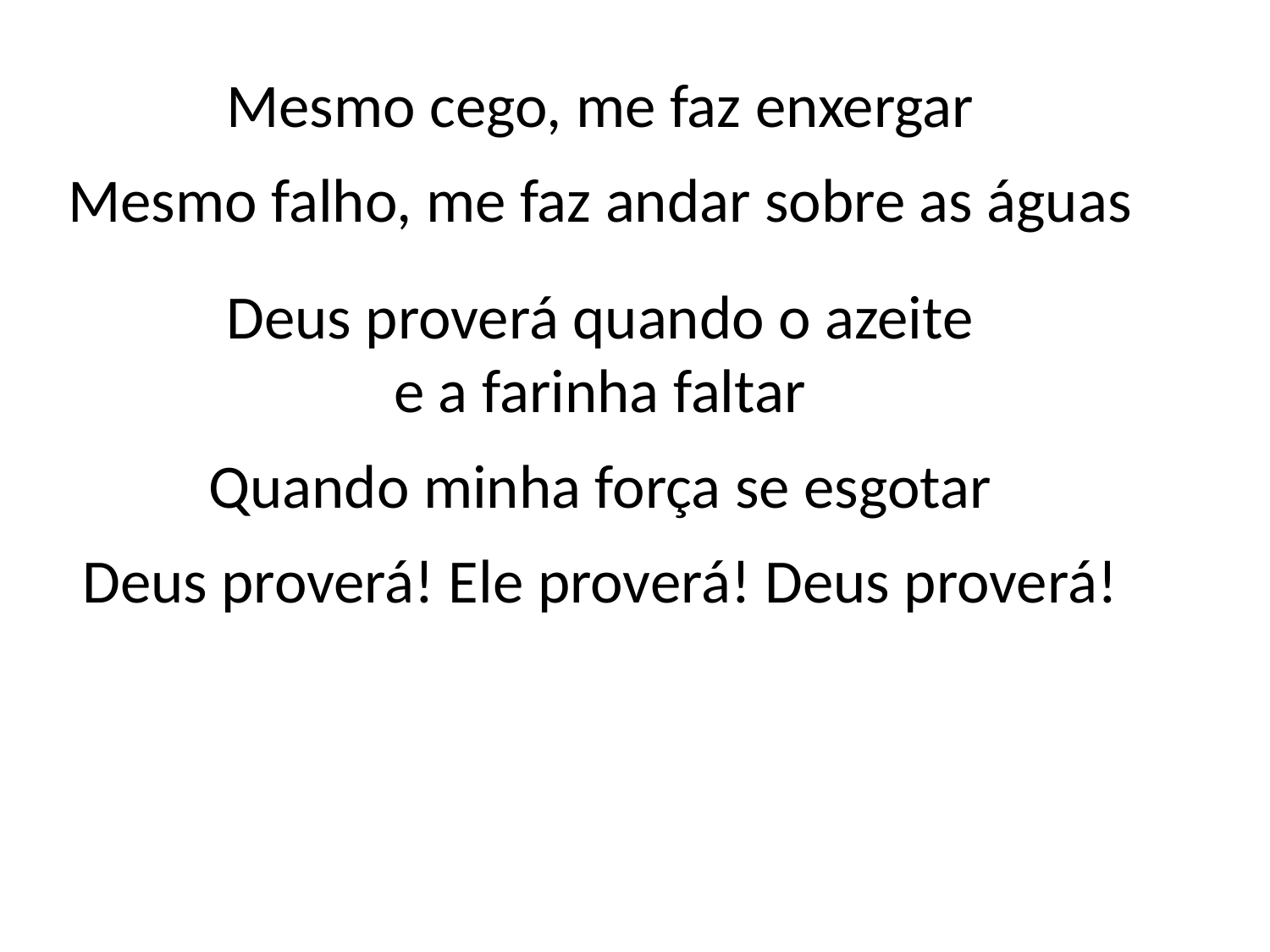

Mesmo cego, me faz enxergar

Mesmo falho, me faz andar sobre as águas

Deus proverá quando o azeite
e a farinha faltar

Quando minha força se esgotar

Deus proverá! Ele proverá! Deus proverá!

#